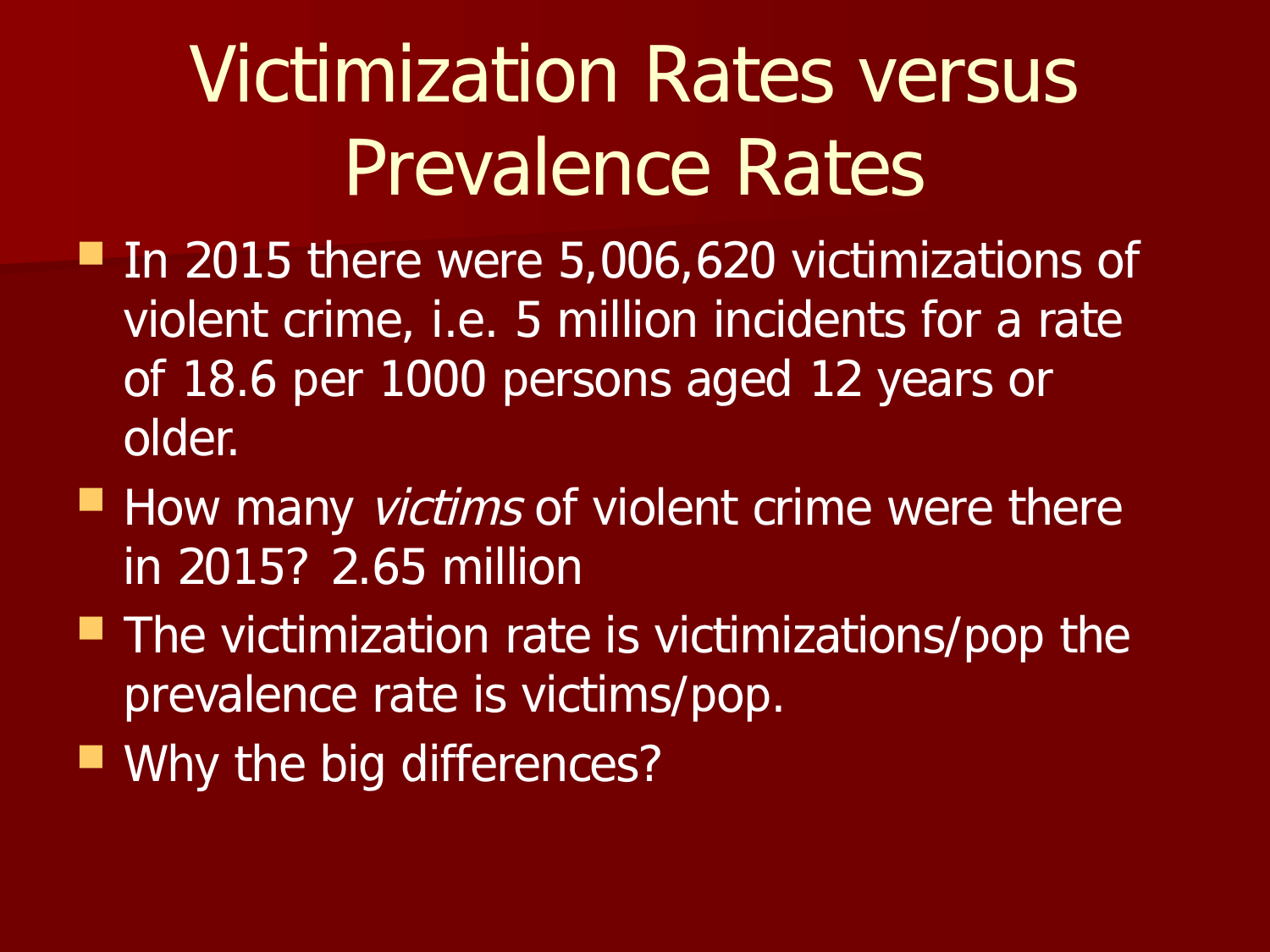

# Victimization Rates versus Prevalence Rates
In 2015 there were 5,006,620 victimizations of violent crime, i.e. 5 million incidents for a rate of 18.6 per 1000 persons aged 12 years or older.
How many victims of violent crime were there in 2015?
The victimization rate is victimizations/pop the prevalence rate is victims/pop.
Why the big differences?
2.65 million